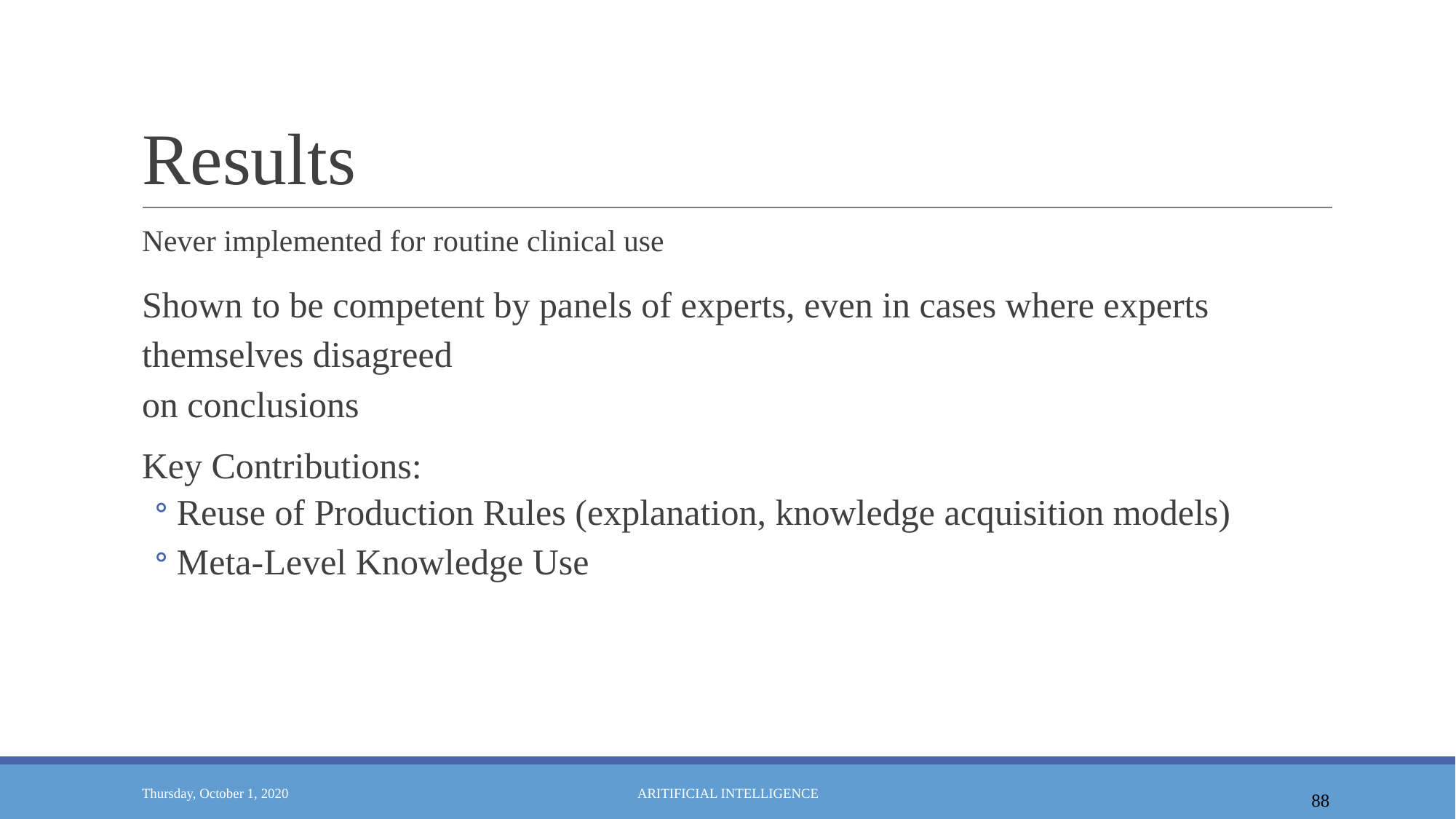

# Results
Never implemented for routine clinical use
Shown to be competent by panels of experts, even in cases where experts themselves disagreed
on conclusions
Key Contributions:
Reuse of Production Rules (explanation, knowledge acquisition models)
Meta-Level Knowledge Use
88
Thursday, October 1, 2020
ARITIFICIAL INTELLIGENCE